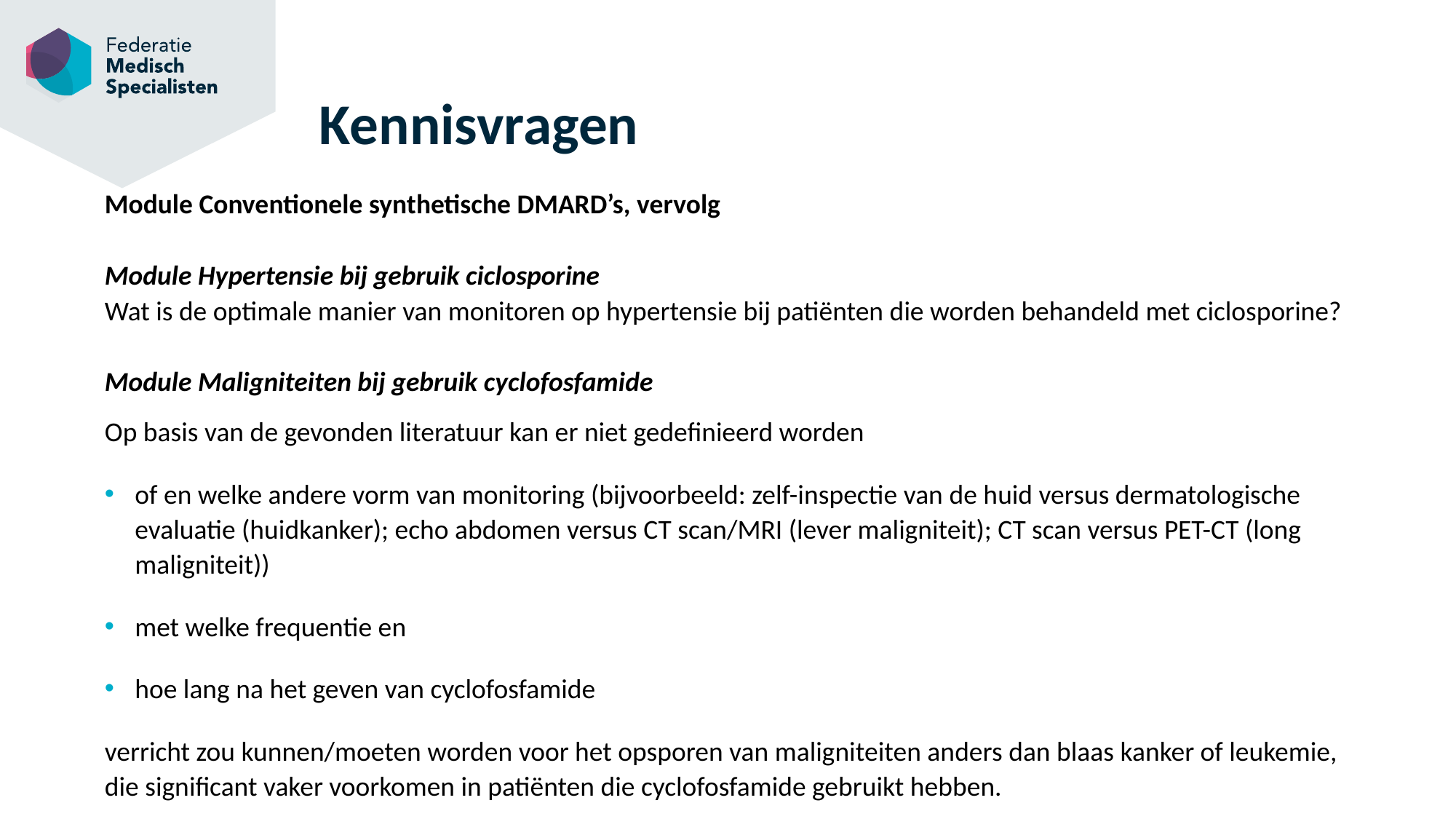

# Kennisvragen
Module Conventionele synthetische DMARD’s, vervolg

Module Hypertensie bij gebruik ciclosporine
Wat is de optimale manier van monitoren op hypertensie bij patiënten die worden behandeld met ciclosporine?

Module Maligniteiten bij gebruik cyclofosfamide
Op basis van de gevonden literatuur kan er niet gedefinieerd worden
of en welke andere vorm van monitoring (bijvoorbeeld: zelf-inspectie van de huid versus dermatologische evaluatie (huidkanker); echo abdomen versus CT scan/MRI (lever maligniteit); CT scan versus PET-CT (long maligniteit))
met welke frequentie en
hoe lang na het geven van cyclofosfamide
verricht zou kunnen/moeten worden voor het opsporen van maligniteiten anders dan blaas kanker of leukemie, die significant vaker voorkomen in patiënten die cyclofosfamide gebruikt hebben.